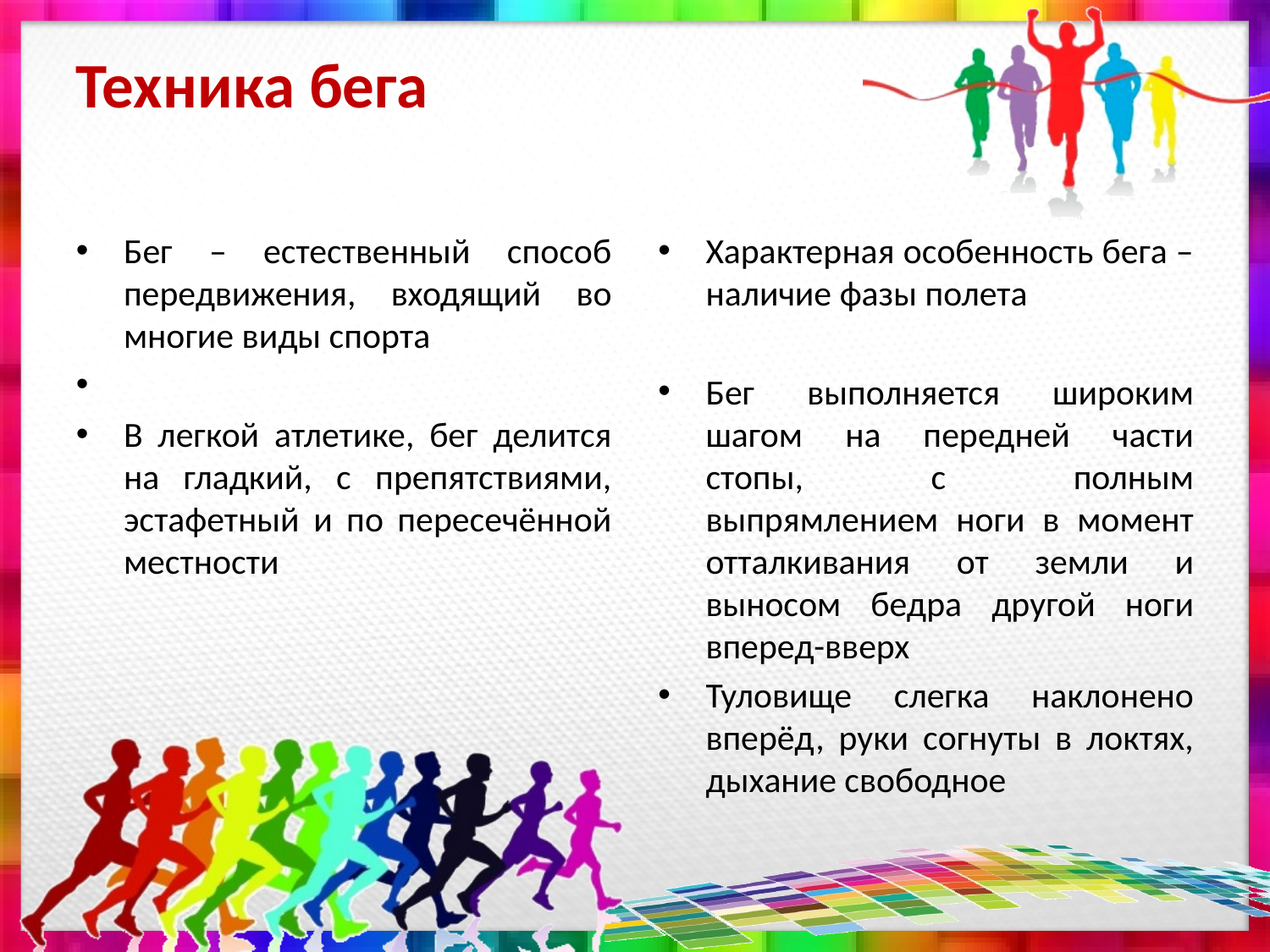

# Техника бега
Характерная особенность бега – наличие фазы полета

Бег выполняется широким шагом на передней части стопы, с полным выпрямлением ноги в момент отталкивания от земли и выносом бедра другой ноги вперед-вверх
Туловище слегка наклонено вперёд, руки согнуты в локтях, дыхание свободное
Бег – естественный способ передвижения, входящий во многие виды спорта

В легкой атлетике, бег делится на гладкий, с препятствиями, эстафетный и по пересечённой местности